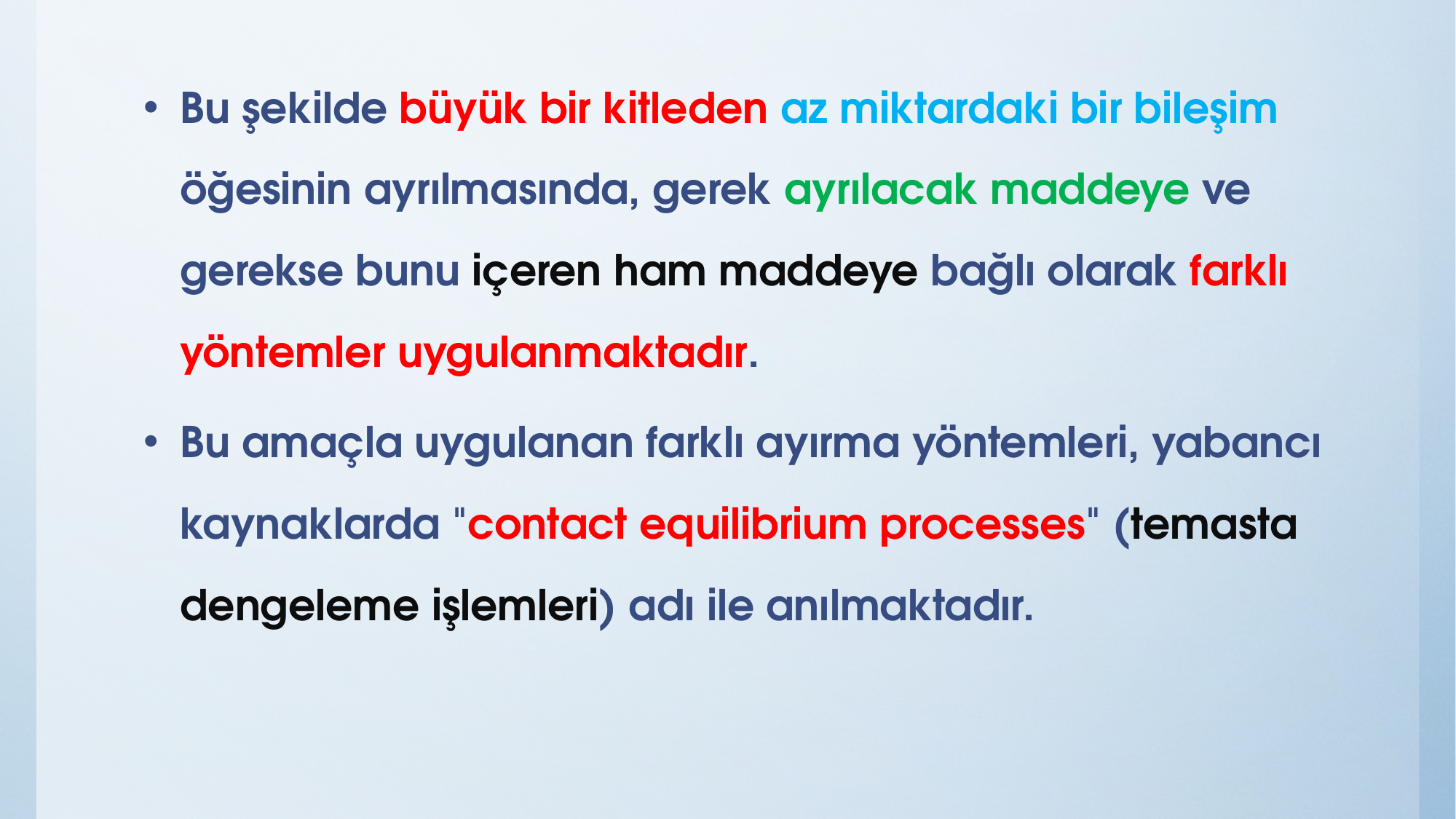

Bu şekilde büyük bir kitleden az miktardaki bir bileşim öğesinin ayrılmasında, gerek ayrılacak maddeye ve gerekse bunu içeren ham maddeye bağlı olarak farklı yöntemler uygulanmaktadır.
Bu amaçla uygulanan farklı ayırma yöntemleri, yabancı kaynaklarda "contact equilibrium processes" (temasta dengeleme işlemleri) adı ile anılmaktadır.